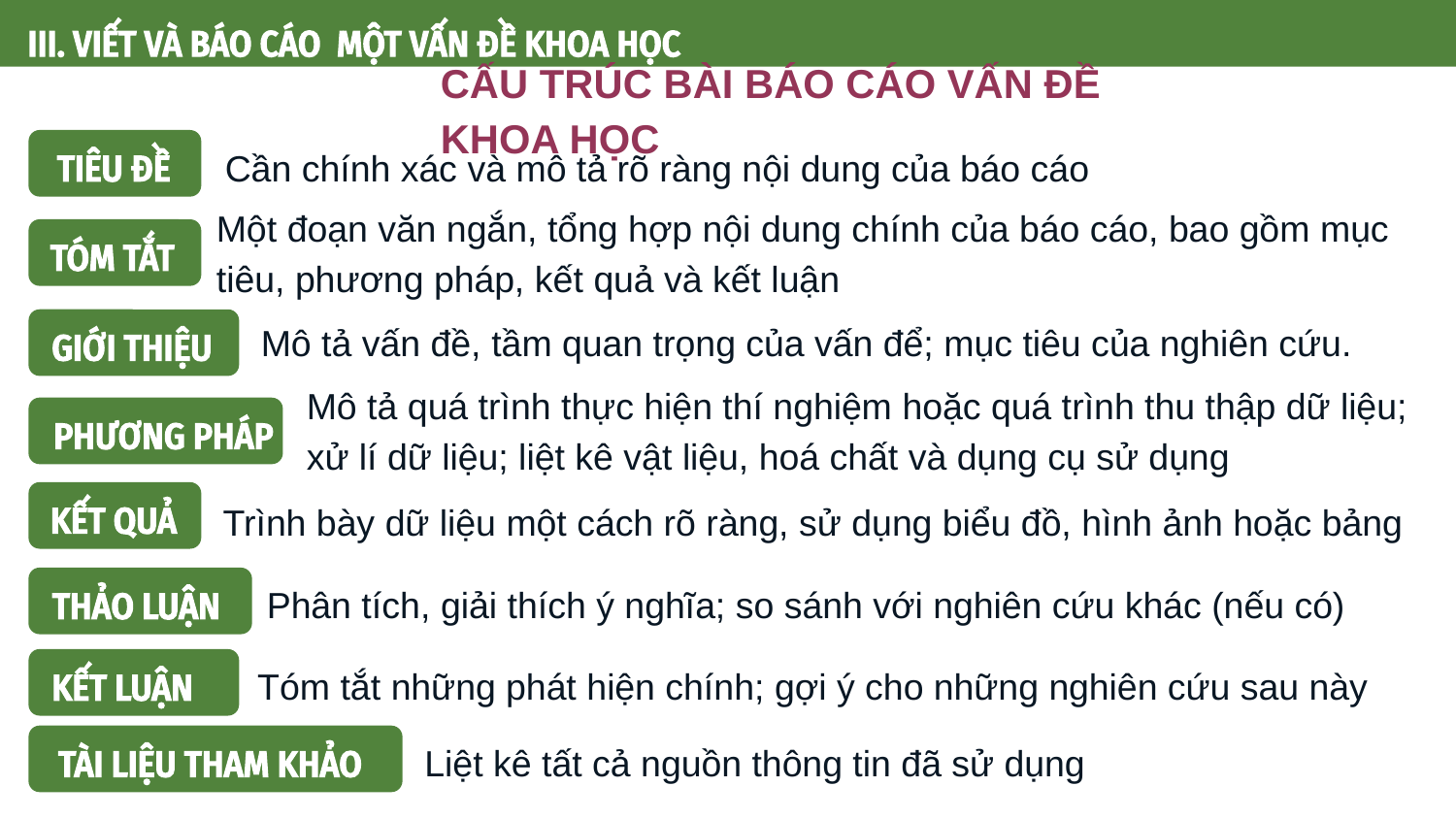

III. VIẾT VÀ BÁO CÁO  MỘT VẤN ĐỀ KHOA HỌC
CẤU TRÚC BÀI BÁO CÁO VẤN ĐỀ KHOA HỌC

TIÊU ĐỀ
Cần chính xác và mô tả rõ ràng nội dung của báo cáo
Một đoạn văn ngắn, tổng hợp nội dung chính của báo cáo, bao gồm mục tiêu, phương pháp, kết quả và kết luận

TÓM TẮT
Mô tả vấn đề, tầm quan trọng của vấn để; mục tiêu của nghiên cứu.

GIỚI THIỆU
Mô tả quá trình thực hiện thí nghiệm hoặc quá trình thu thập dữ liệu; xử lí dữ liệu; liệt kê vật liệu, hoá chất và dụng cụ sử dụng

PHƯƠNG PHÁP

KẾT QUẢ
Trình bày dữ liệu một cách rõ ràng, sử dụng biểu đồ, hình ảnh hoặc bảng
Phân tích, giải thích ý nghĩa; so sánh với nghiên cứu khác (nếu có)

THẢO LUẬN

KẾT LUẬN
Tóm tắt những phát hiện chính; gợi ý cho những nghiên cứu sau này

TÀI LIỆU THAM KHẢO
Liệt kê tất cả nguồn thông tin đã sử dụng